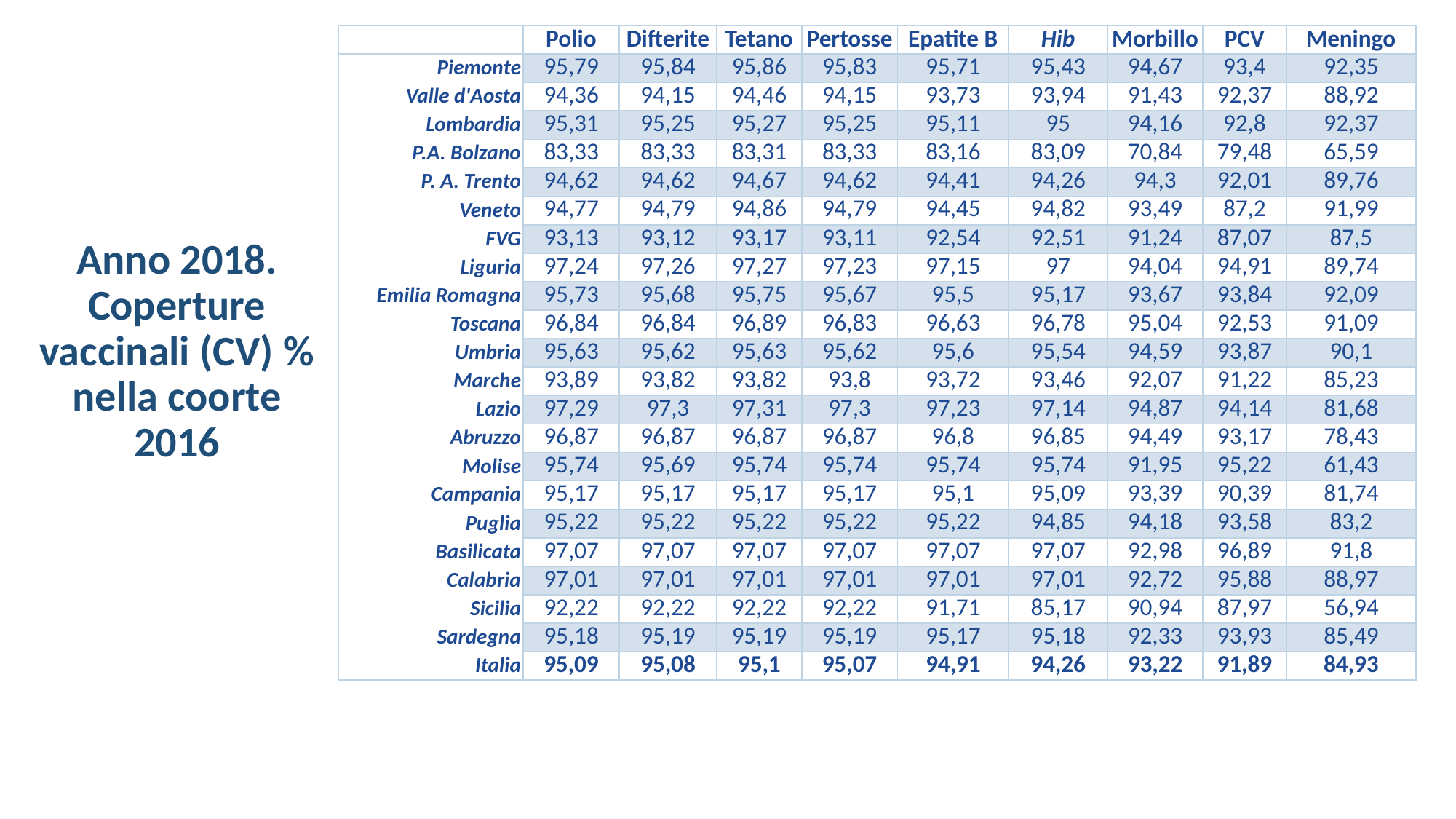

|  | Polio | Difterite | Tetano | Pertosse | Epatite B | Hib | Morbillo | PCV | Meningo |
| --- | --- | --- | --- | --- | --- | --- | --- | --- | --- |
| Piemonte | 95,79 | 95,84 | 95,86 | 95,83 | 95,71 | 95,43 | 94,67 | 93,4 | 92,35 |
| Valle d'Aosta | 94,36 | 94,15 | 94,46 | 94,15 | 93,73 | 93,94 | 91,43 | 92,37 | 88,92 |
| Lombardia | 95,31 | 95,25 | 95,27 | 95,25 | 95,11 | 95 | 94,16 | 92,8 | 92,37 |
| P.A. Bolzano | 83,33 | 83,33 | 83,31 | 83,33 | 83,16 | 83,09 | 70,84 | 79,48 | 65,59 |
| P. A. Trento | 94,62 | 94,62 | 94,67 | 94,62 | 94,41 | 94,26 | 94,3 | 92,01 | 89,76 |
| Veneto | 94,77 | 94,79 | 94,86 | 94,79 | 94,45 | 94,82 | 93,49 | 87,2 | 91,99 |
| FVG | 93,13 | 93,12 | 93,17 | 93,11 | 92,54 | 92,51 | 91,24 | 87,07 | 87,5 |
| Liguria | 97,24 | 97,26 | 97,27 | 97,23 | 97,15 | 97 | 94,04 | 94,91 | 89,74 |
| Emilia Romagna | 95,73 | 95,68 | 95,75 | 95,67 | 95,5 | 95,17 | 93,67 | 93,84 | 92,09 |
| Toscana | 96,84 | 96,84 | 96,89 | 96,83 | 96,63 | 96,78 | 95,04 | 92,53 | 91,09 |
| Umbria | 95,63 | 95,62 | 95,63 | 95,62 | 95,6 | 95,54 | 94,59 | 93,87 | 90,1 |
| Marche | 93,89 | 93,82 | 93,82 | 93,8 | 93,72 | 93,46 | 92,07 | 91,22 | 85,23 |
| Lazio | 97,29 | 97,3 | 97,31 | 97,3 | 97,23 | 97,14 | 94,87 | 94,14 | 81,68 |
| Abruzzo | 96,87 | 96,87 | 96,87 | 96,87 | 96,8 | 96,85 | 94,49 | 93,17 | 78,43 |
| Molise | 95,74 | 95,69 | 95,74 | 95,74 | 95,74 | 95,74 | 91,95 | 95,22 | 61,43 |
| Campania | 95,17 | 95,17 | 95,17 | 95,17 | 95,1 | 95,09 | 93,39 | 90,39 | 81,74 |
| Puglia | 95,22 | 95,22 | 95,22 | 95,22 | 95,22 | 94,85 | 94,18 | 93,58 | 83,2 |
| Basilicata | 97,07 | 97,07 | 97,07 | 97,07 | 97,07 | 97,07 | 92,98 | 96,89 | 91,8 |
| Calabria | 97,01 | 97,01 | 97,01 | 97,01 | 97,01 | 97,01 | 92,72 | 95,88 | 88,97 |
| Sicilia | 92,22 | 92,22 | 92,22 | 92,22 | 91,71 | 85,17 | 90,94 | 87,97 | 56,94 |
| Sardegna | 95,18 | 95,19 | 95,19 | 95,19 | 95,17 | 95,18 | 92,33 | 93,93 | 85,49 |
| Italia | 95,09 | 95,08 | 95,1 | 95,07 | 94,91 | 94,26 | 93,22 | 91,89 | 84,93 |
# Anno 2018. Coperture vaccinali (CV) % nella coorte 2016